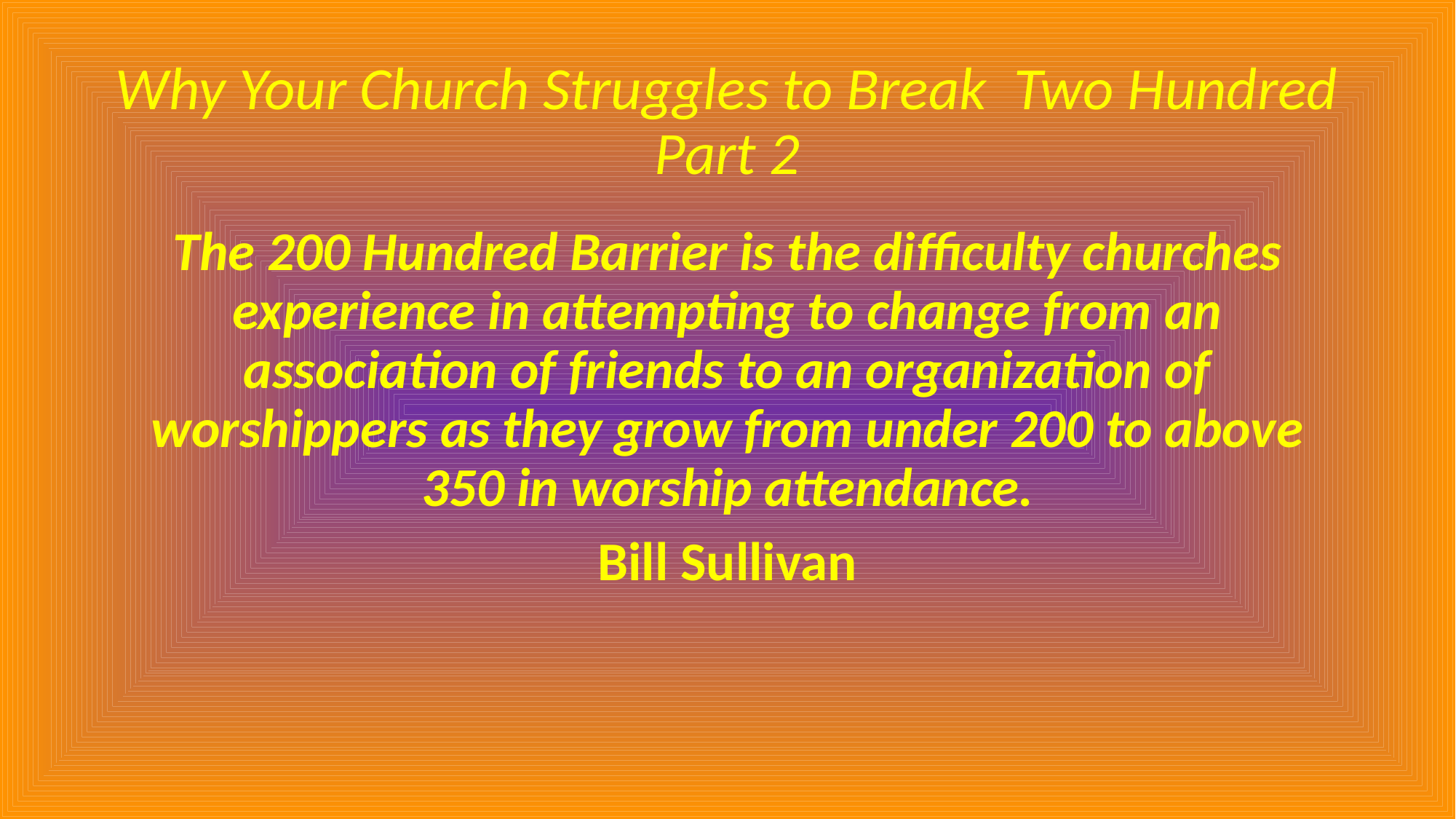

# Why Your Church Struggles to Break  Two Hundred Part 2
The 200 Hundred Barrier is the difficulty churches experience in attempting to change from an association of friends to an organization of worshippers as they grow from under 200 to above 350 in worship attendance.
Bill Sullivan